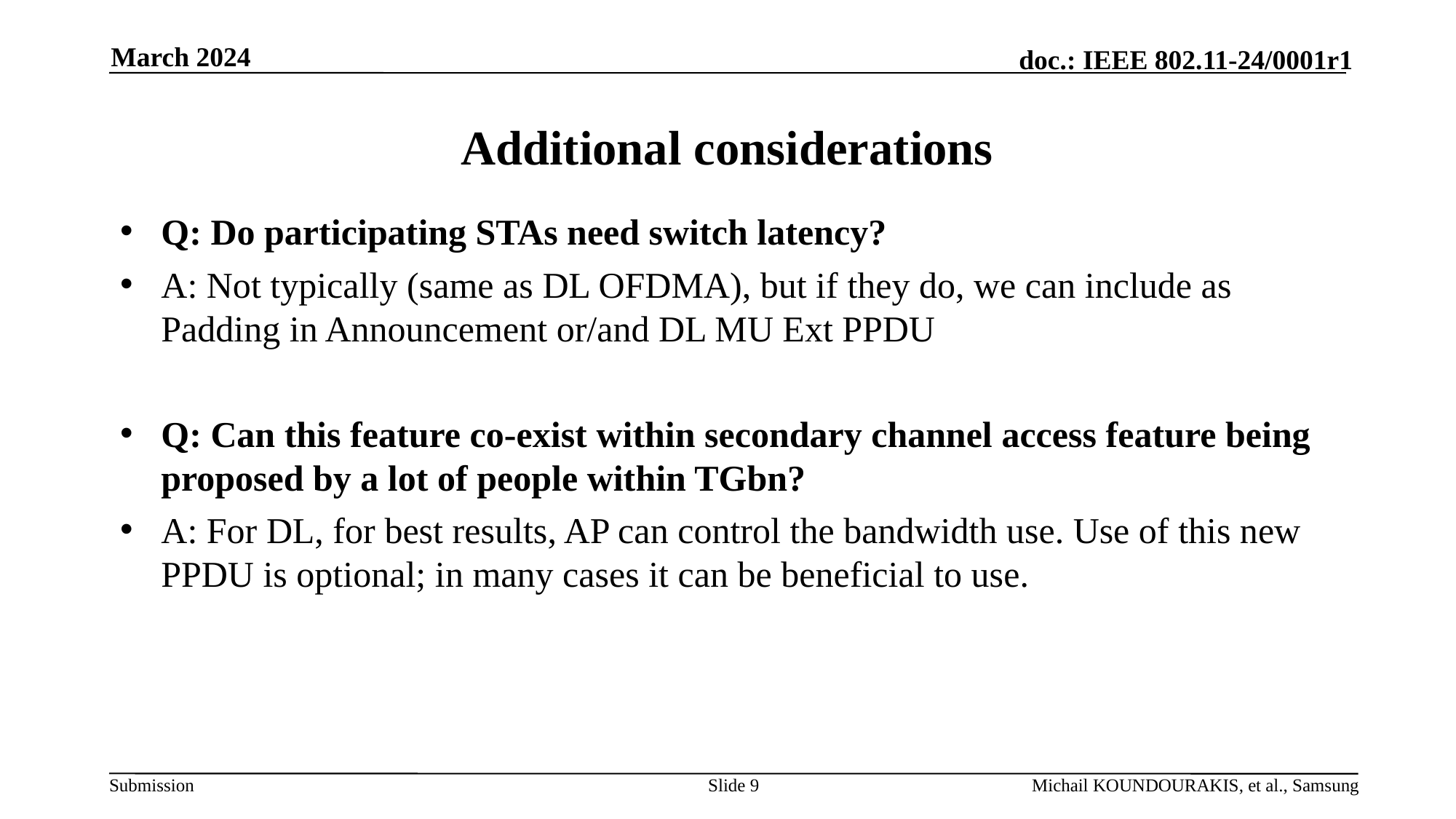

March 2024
# Additional considerations
Q: Do participating STAs need switch latency?
A: Not typically (same as DL OFDMA), but if they do, we can include as Padding in Announcement or/and DL MU Ext PPDU

Q: Can this feature co-exist within secondary channel access feature being proposed by a lot of people within TGbn?
A: For DL, for best results, AP can control the bandwidth use. Use of this new PPDU is optional; in many cases it can be beneficial to use.

Slide 9
Michail KOUNDOURAKIS, et al., Samsung